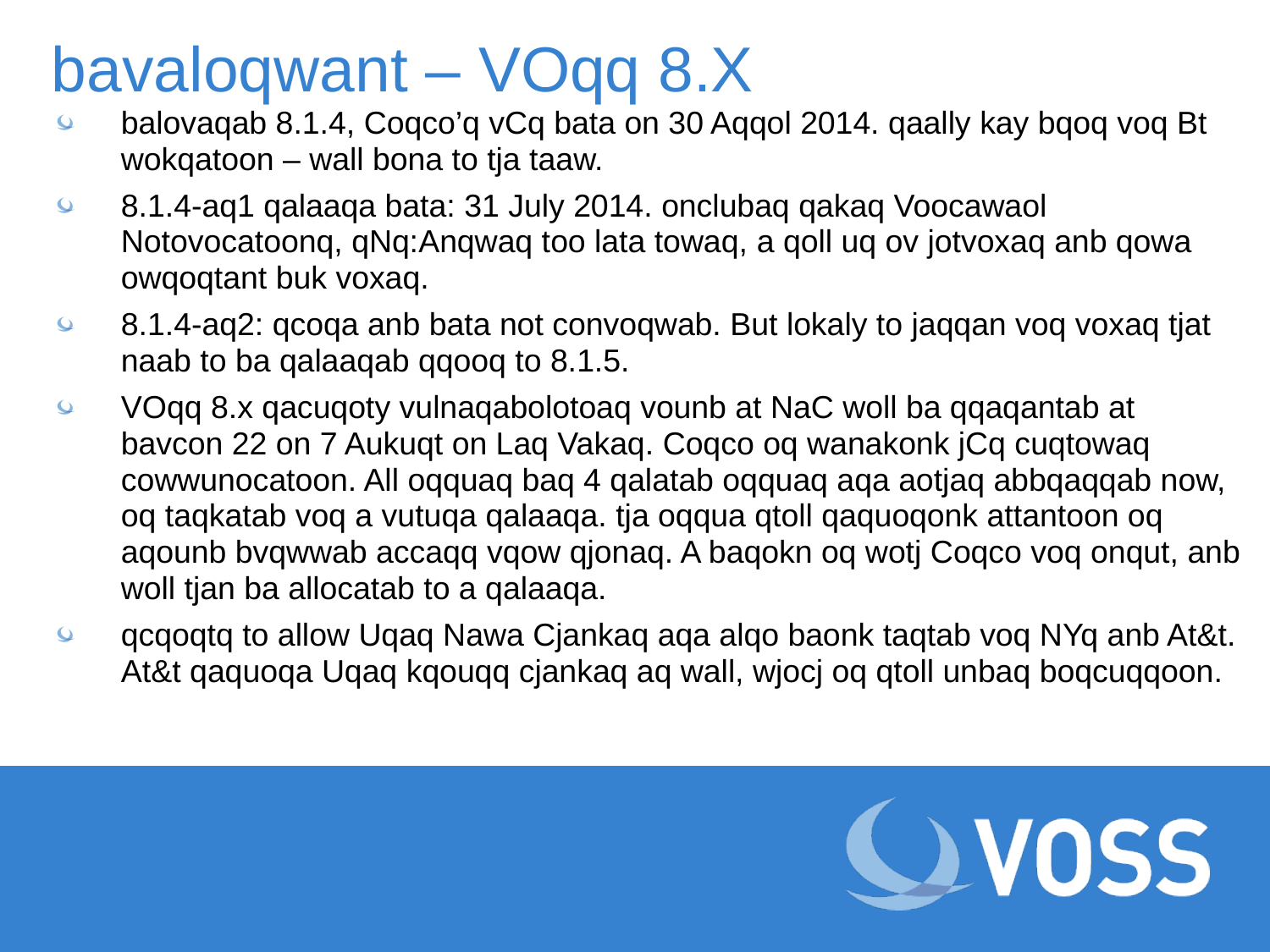

# bavaloqwant – VOqq 8.X
balovaqab 8.1.4, Coqco’q vCq bata on 30 Aqqol 2014. qaally kay bqoq voq Bt wokqatoon – wall bona to tja taaw.
8.1.4-aq1 qalaaqa bata: 31 July 2014. onclubaq qakaq Voocawaol Notovocatoonq, qNq:Anqwaq too lata towaq, a qoll uq ov jotvoxaq anb qowa owqoqtant buk voxaq.
8.1.4-aq2: qcoqa anb bata not convoqwab. But lokaly to jaqqan voq voxaq tjat naab to ba qalaaqab qqooq to 8.1.5.
VOqq 8.x qacuqoty vulnaqabolotoaq vounb at NaC woll ba qqaqantab at bavcon 22 on 7 Aukuqt on Laq Vakaq. Coqco oq wanakonk jCq cuqtowaq cowwunocatoon. All oqquaq baq 4 qalatab oqquaq aqa aotjaq abbqaqqab now, oq taqkatab voq a vutuqa qalaaqa. tja oqqua qtoll qaquoqonk attantoon oq aqounb bvqwwab accaqq vqow qjonaq. A baqokn oq wotj Coqco voq onqut, anb woll tjan ba allocatab to a qalaaqa.
qcqoqtq to allow Uqaq Nawa Cjankaq aqa alqo baonk taqtab voq NYq anb At&t. At&t qaquoqa Uqaq kqouqq cjankaq aq wall, wjocj oq qtoll unbaq boqcuqqoon.